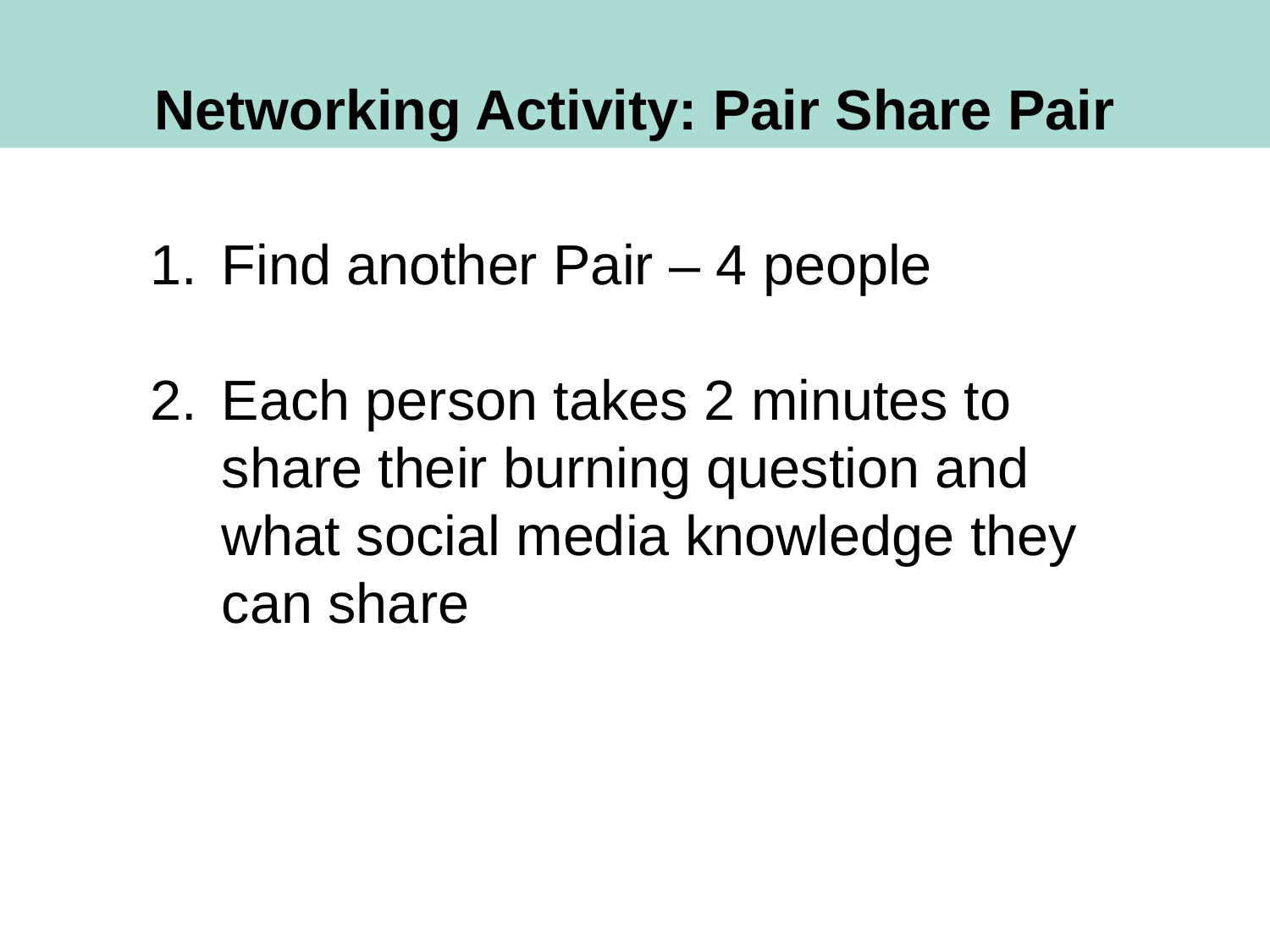

Networking Activity: Pair Share Pair

Find another Pair – 4 people

Each person takes 2 minutes to share their burning question and what social media knowledge they can share